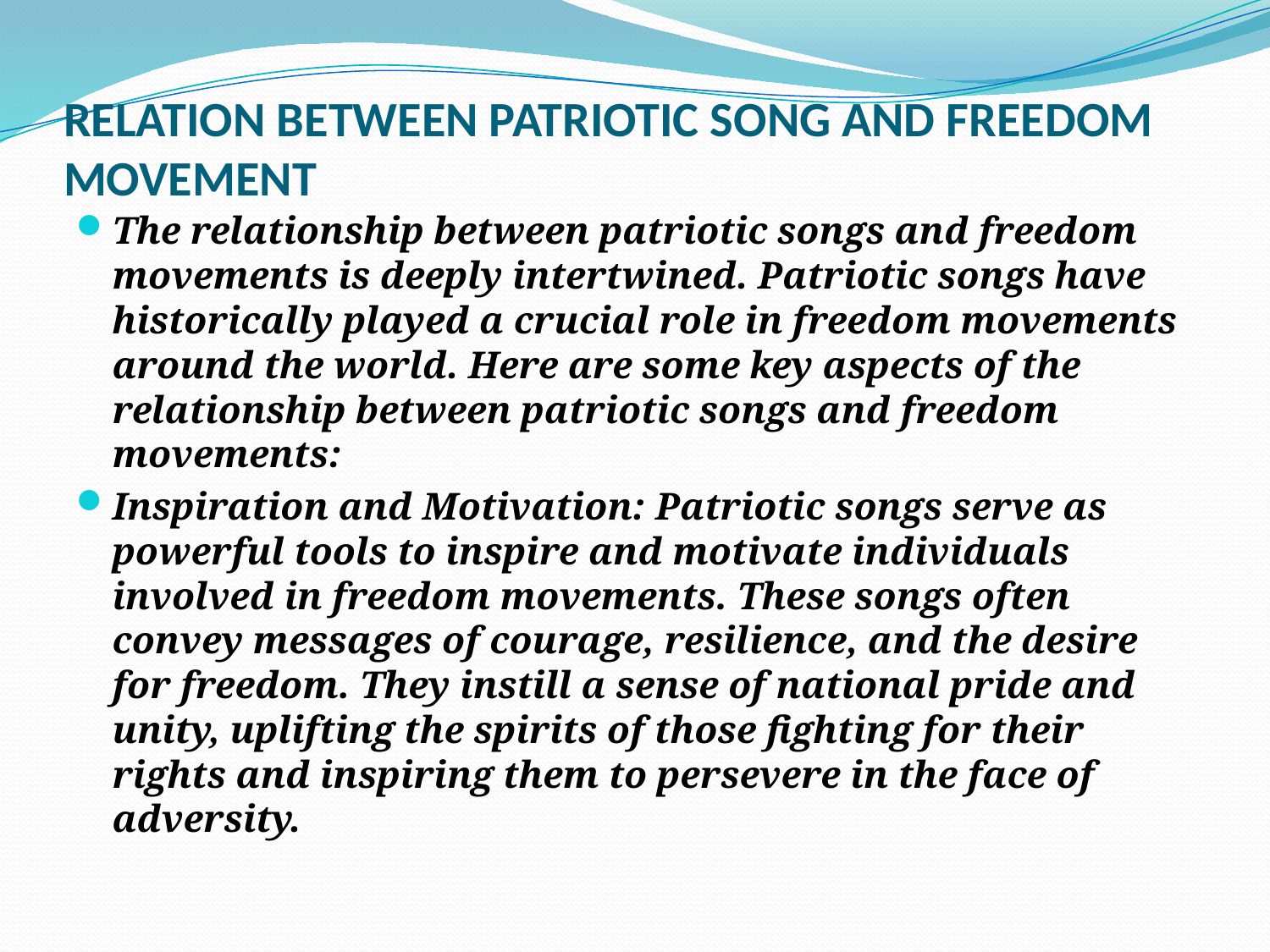

# RELATION BETWEEN PATRIOTIC SONG AND FREEDOM MOVEMENT
The relationship between patriotic songs and freedom movements is deeply intertwined. Patriotic songs have historically played a crucial role in freedom movements around the world. Here are some key aspects of the relationship between patriotic songs and freedom movements:
Inspiration and Motivation: Patriotic songs serve as powerful tools to inspire and motivate individuals involved in freedom movements. These songs often convey messages of courage, resilience, and the desire for freedom. They instill a sense of national pride and unity, uplifting the spirits of those fighting for their rights and inspiring them to persevere in the face of adversity.